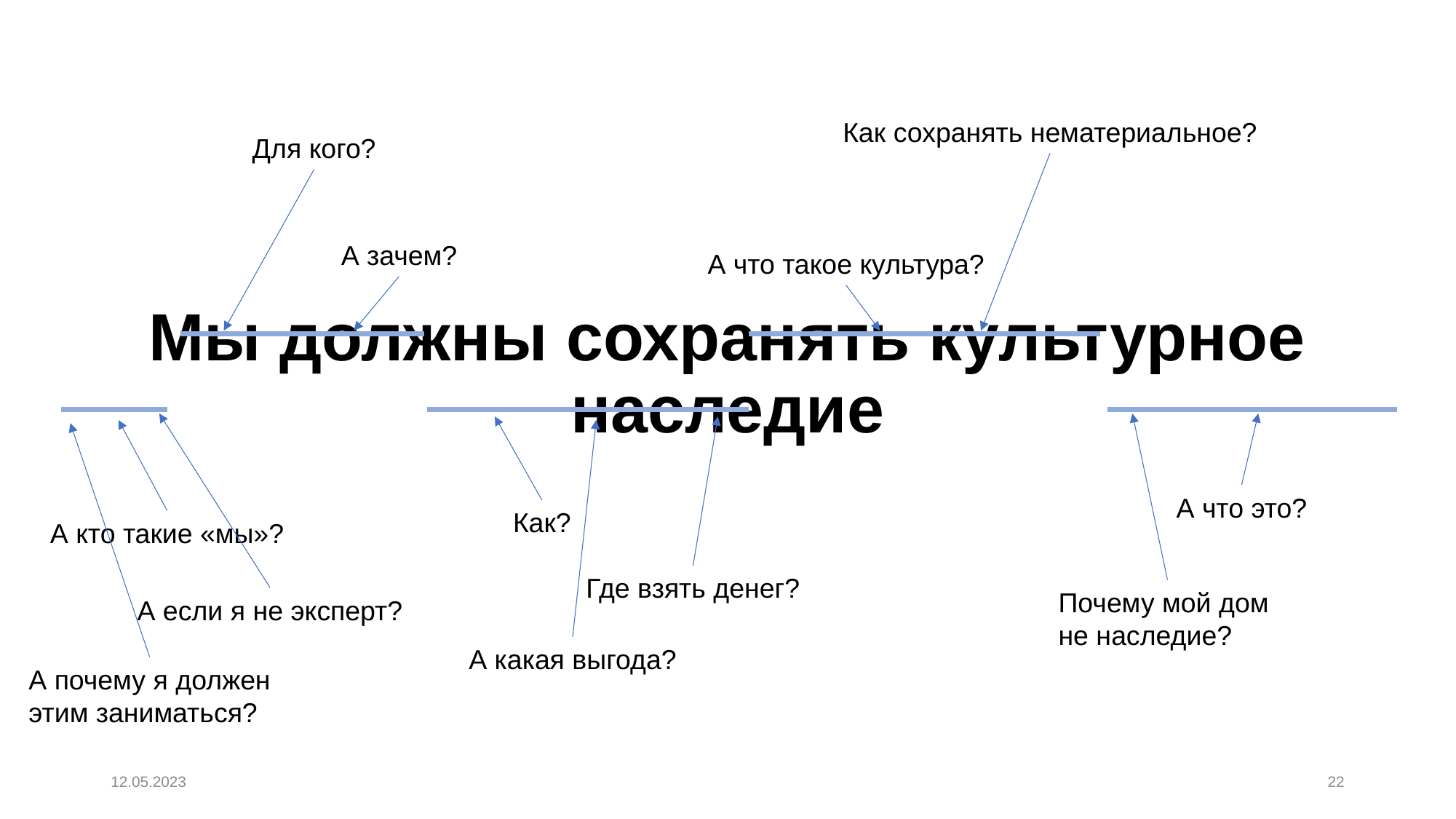

Как сохранять нематериальное?
Для кого?
А зачем?
А что такое культура?
# Мы должны сохранять культурное наследие
А что это?
Как?
А кто такие «мы»?
Где взять денег?
Почему мой дом
не наследие?
А если я не эксперт?
А какая выгода?
А почему я должен
этим заниматься?
12.05.2023
22